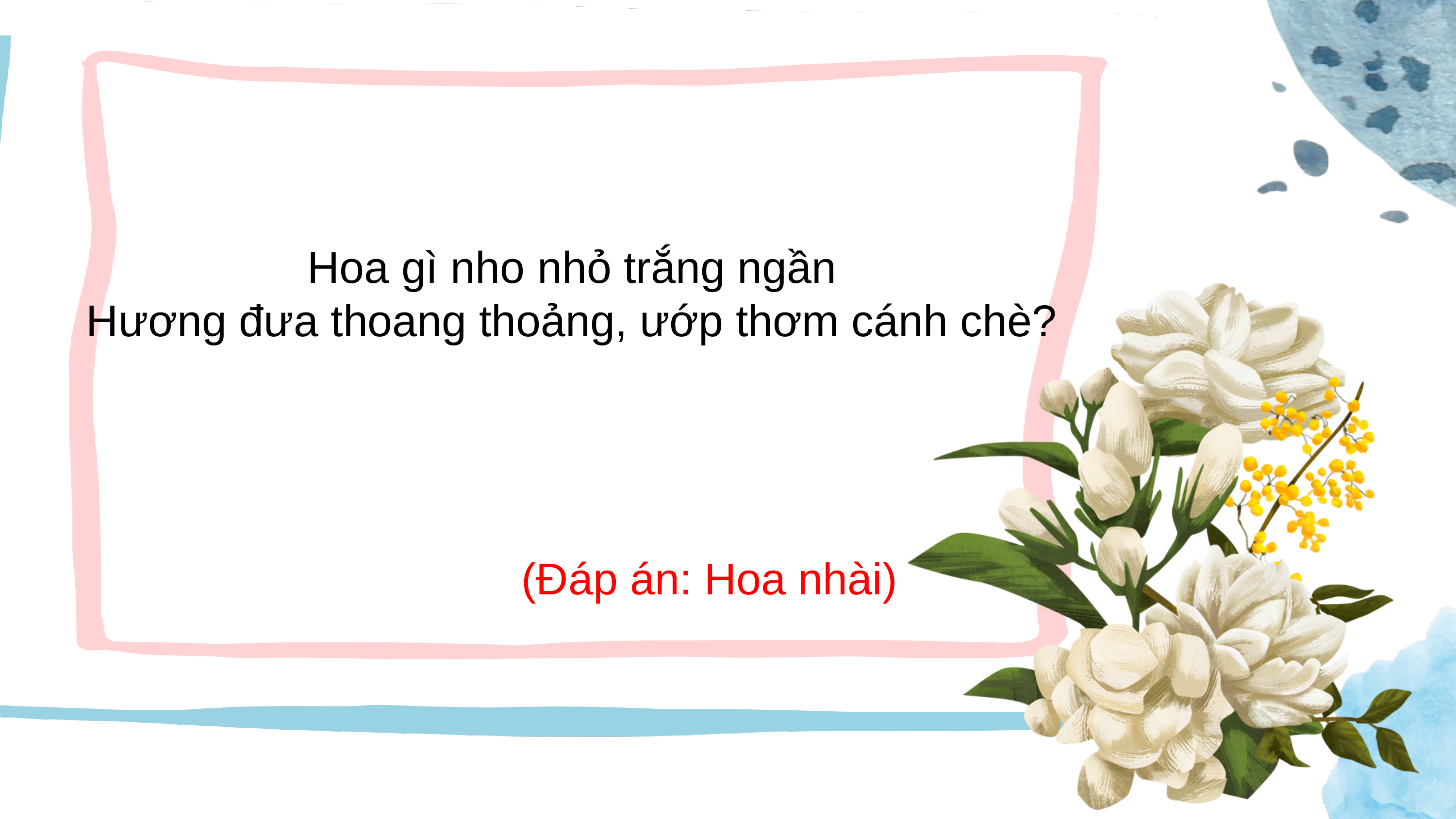

Hoa gì nho nhỏ trắng ngần
Hương đưa thoang thoảng, ướp thơm cánh chè?

(Đáp án: Hoa nhài)